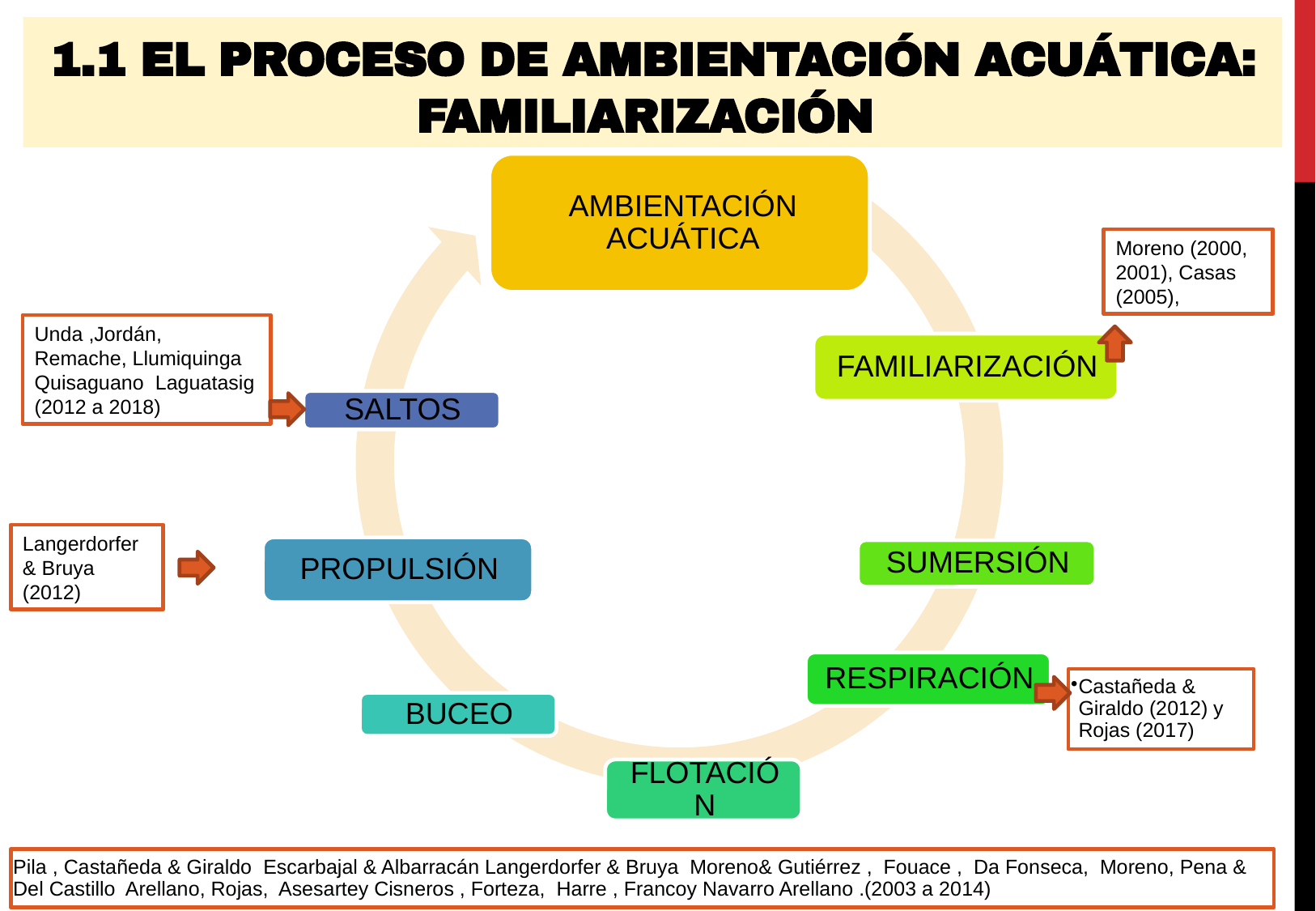

# 1.1 El proceso de ambientación acuática: familiarización
AMBIENTACIÓN ACUÁTICA
FAMILIARIZACIÓN
SUMERSIÓN
RESPIRACIÓN
FLOTACIÓN
BUCEO
PROPULSIÓN
SALTOS
Moreno (2000, 2001), Casas (2005),
Unda ,Jordán, Remache, Llumiquinga  Quisaguano  Laguatasig (2012 a 2018)

Langerdorfer & Bruya (2012)

Castañeda & Giraldo (2012) y Rojas (2017)

Pila , Castañeda & Giraldo  Escarbajal & Albarracán Langerdorfer & Bruya  Moreno& Gutiérrez ,  Fouace ,  Da Fonseca,  Moreno, Pena & Del Castillo  Arellano, Rojas,  Asesartey Cisneros , Forteza,  Harre , Francoy Navarro Arellano .(2003 a 2014)